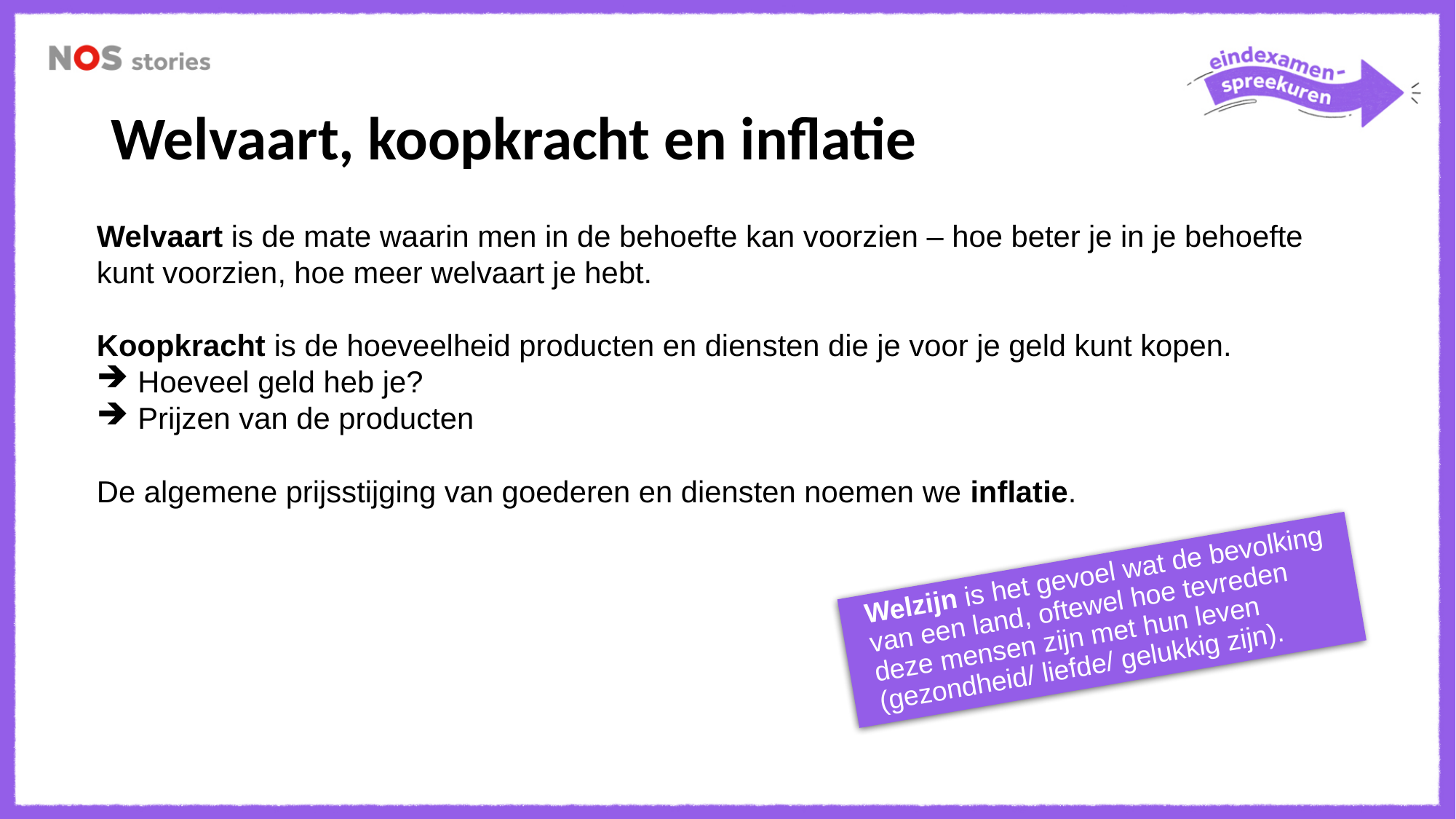

Welvaart, koopkracht en inflatie

Welvaart is de mate waarin men in de behoefte kan voorzien – hoe beter je in je behoefte kunt voorzien, hoe meer welvaart je hebt.

Koopkracht is de hoeveelheid producten en diensten die je voor je geld kunt kopen.
Hoeveel geld heb je?
Prijzen van de producten

De algemene prijsstijging van goederen en diensten noemen we inflatie.

Welzijn is het gevoel wat de bevolking van een land, oftewel hoe tevreden deze mensen zijn met hun leven (gezondheid/ liefde/ gelukkig zijn).